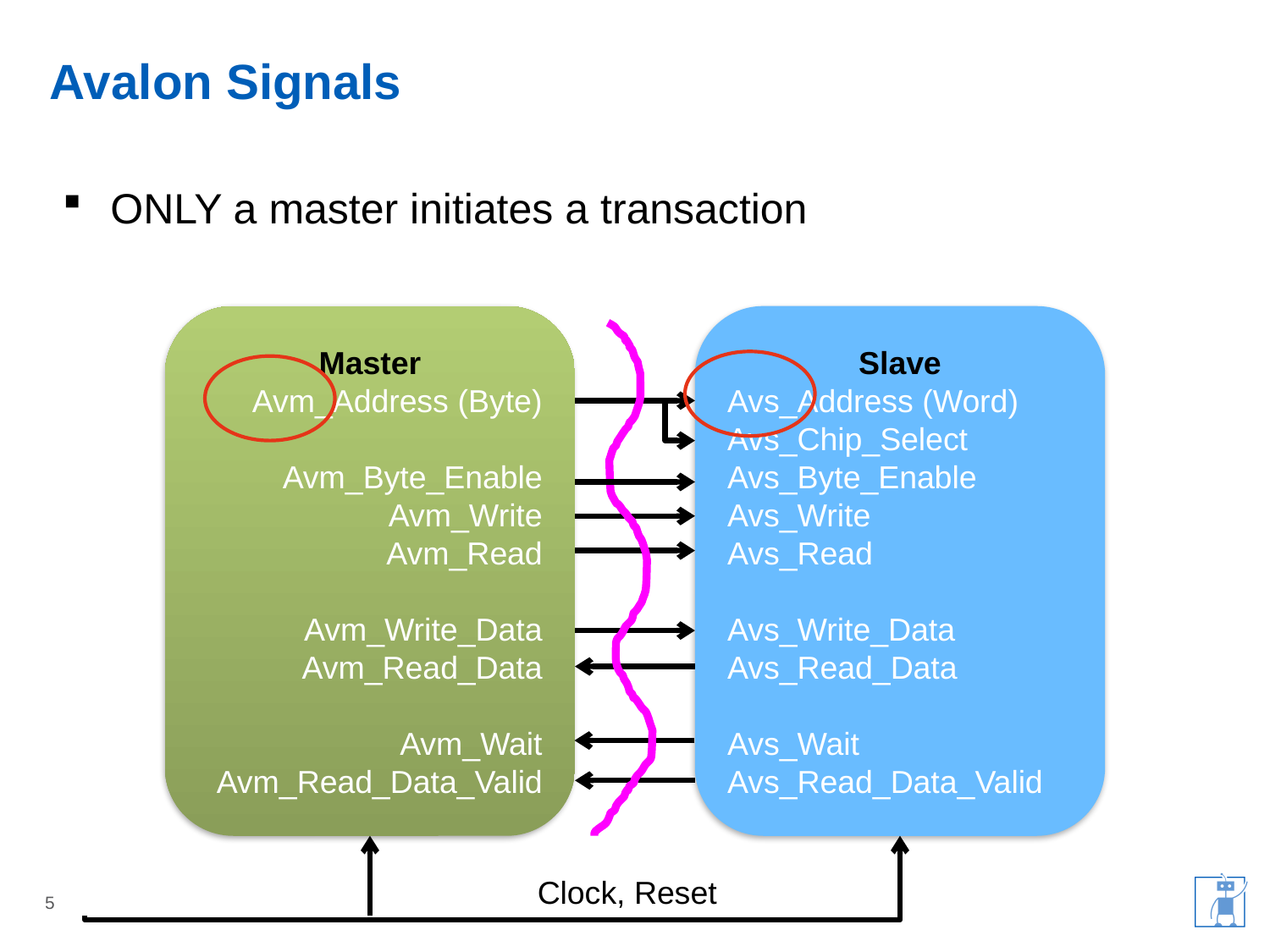

# Avalon Signals
ONLY a master initiates a transaction
Master
Avm_Address (Byte)

Avm_Byte_Enable
Avm_Write
Avm_Read

Avm_Write_Data
Avm_Read_Data

Avm_Wait
Avm_Read_Data_Valid
Slave
Avs_Address (Word)
Avs_Chip_Select
Avs_Byte_Enable
Avs_Write
Avs_Read

Avs_Write_Data
Avs_Read_Data

Avs_Wait
Avs_Read_Data_Valid

5
Clock, Reset